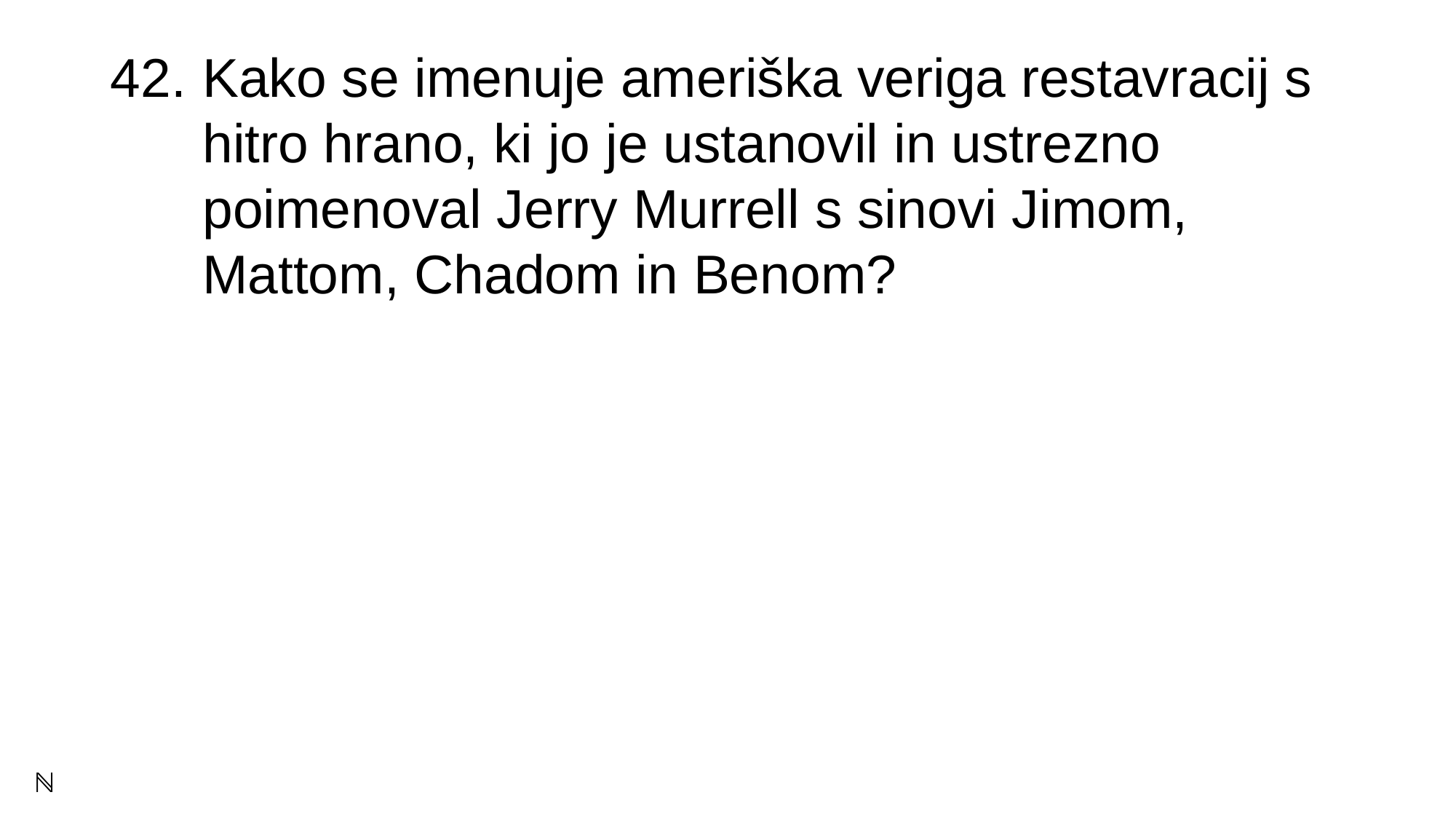

42.
Kako se imenuje ameriška veriga restavracij s hitro hrano, ki jo je ustanovil in ustrezno poimenoval Jerry Murrell s sinovi Jimom, Mattom, Chadom in Benom?
ℕ